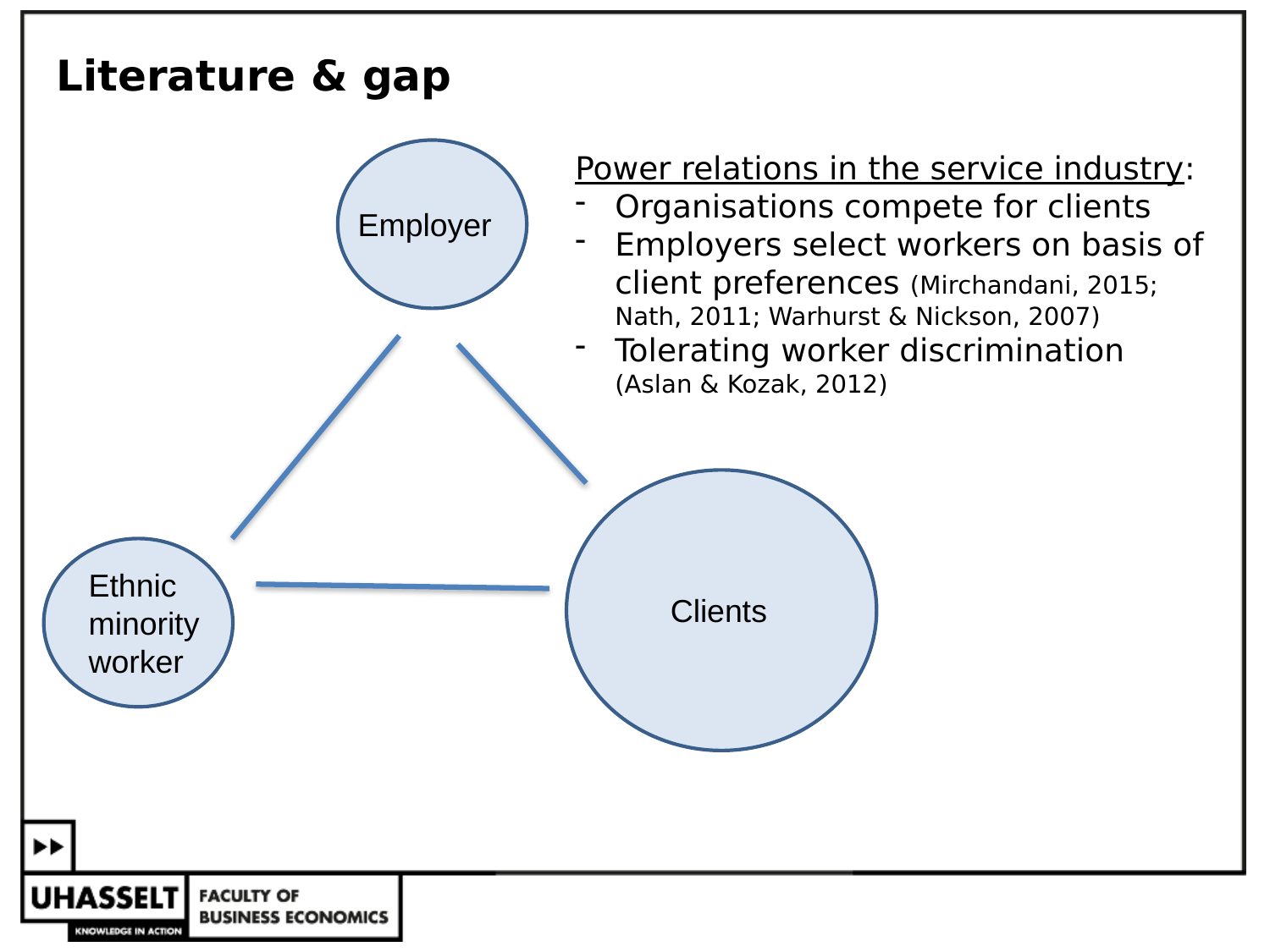

Literature & gap

Power relations in the service industry:
Organisations compete for clients
Employers select workers on basis of client preferences (Mirchandani, 2015; Nath, 2011; Warhurst & Nickson, 2007)
Tolerating worker discrimination (Aslan & Kozak, 2012)
Employer

Ethnic minority worker
Clients